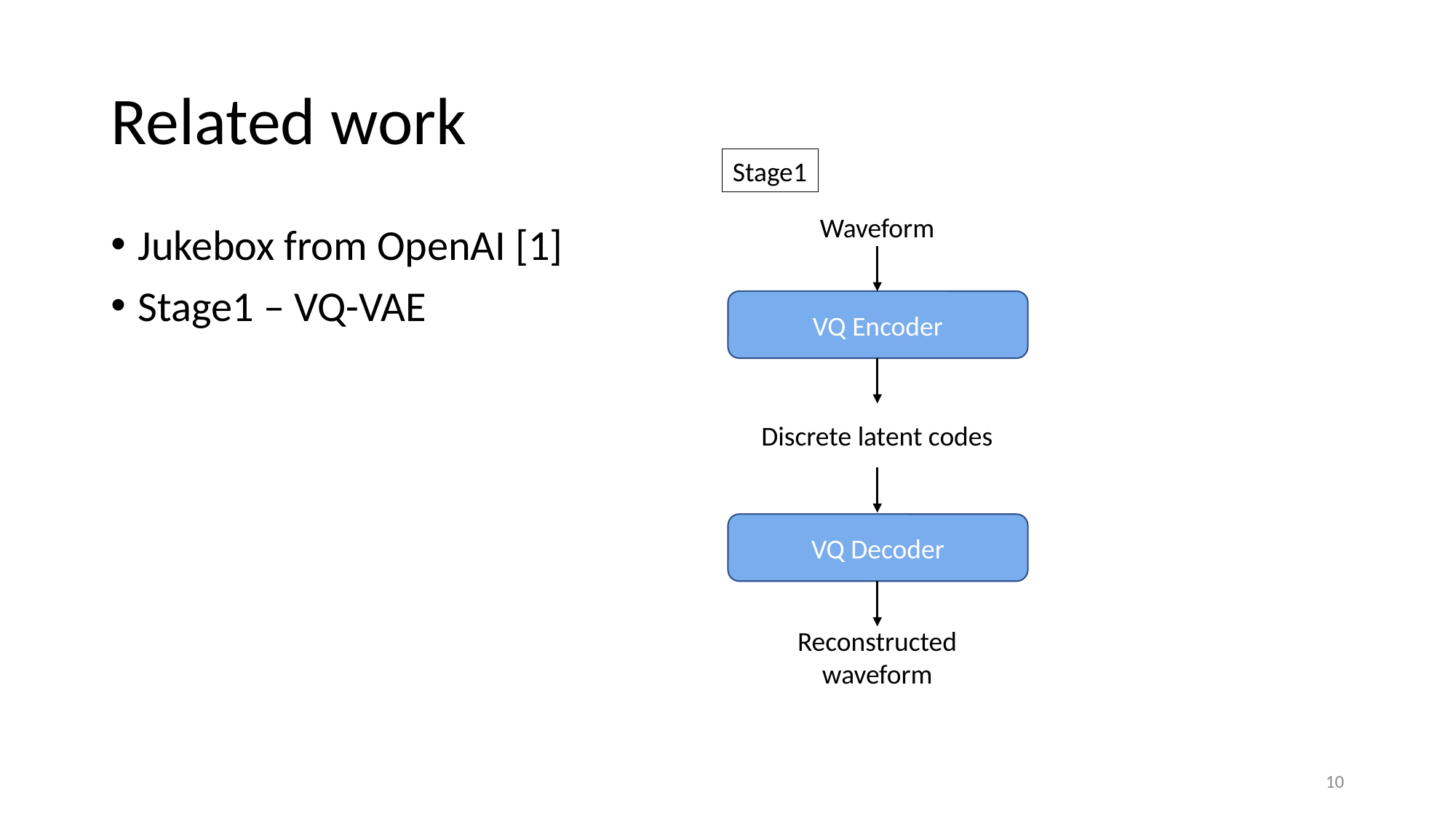

# Related work
Stage1
Waveform
VQ Encoder
Discrete latent codes
VQ Decoder
Reconstructed
waveform
Jukebox from OpenAI [1]
Stage1 – VQ-VAE

10